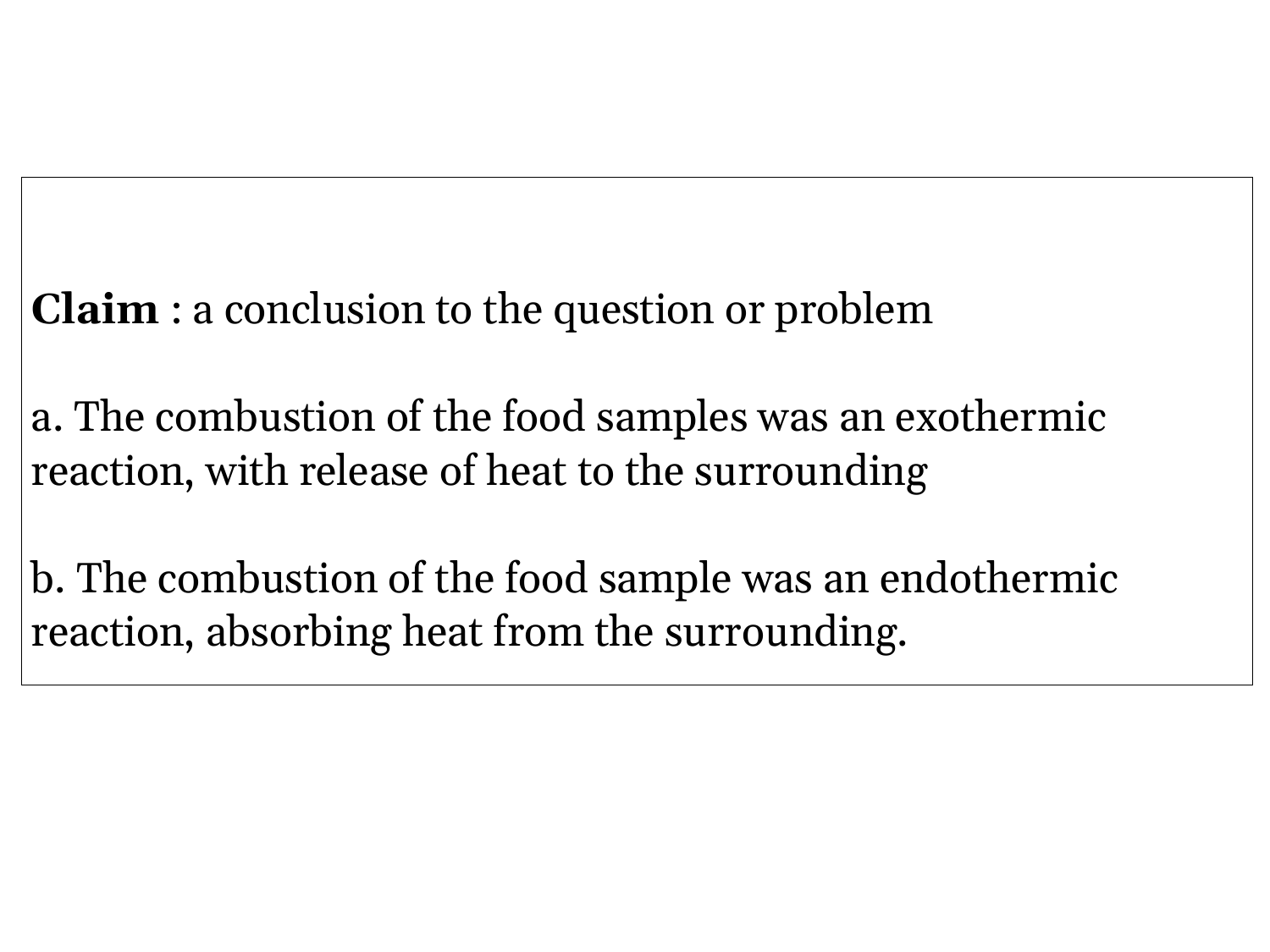

| Claim : a conclusion to the question or problem a. The combustion of the food samples was an exothermic reaction, with release of heat to the surrounding b. The combustion of the food sample was an endothermic reaction, absorbing heat from the surrounding. |
| --- |